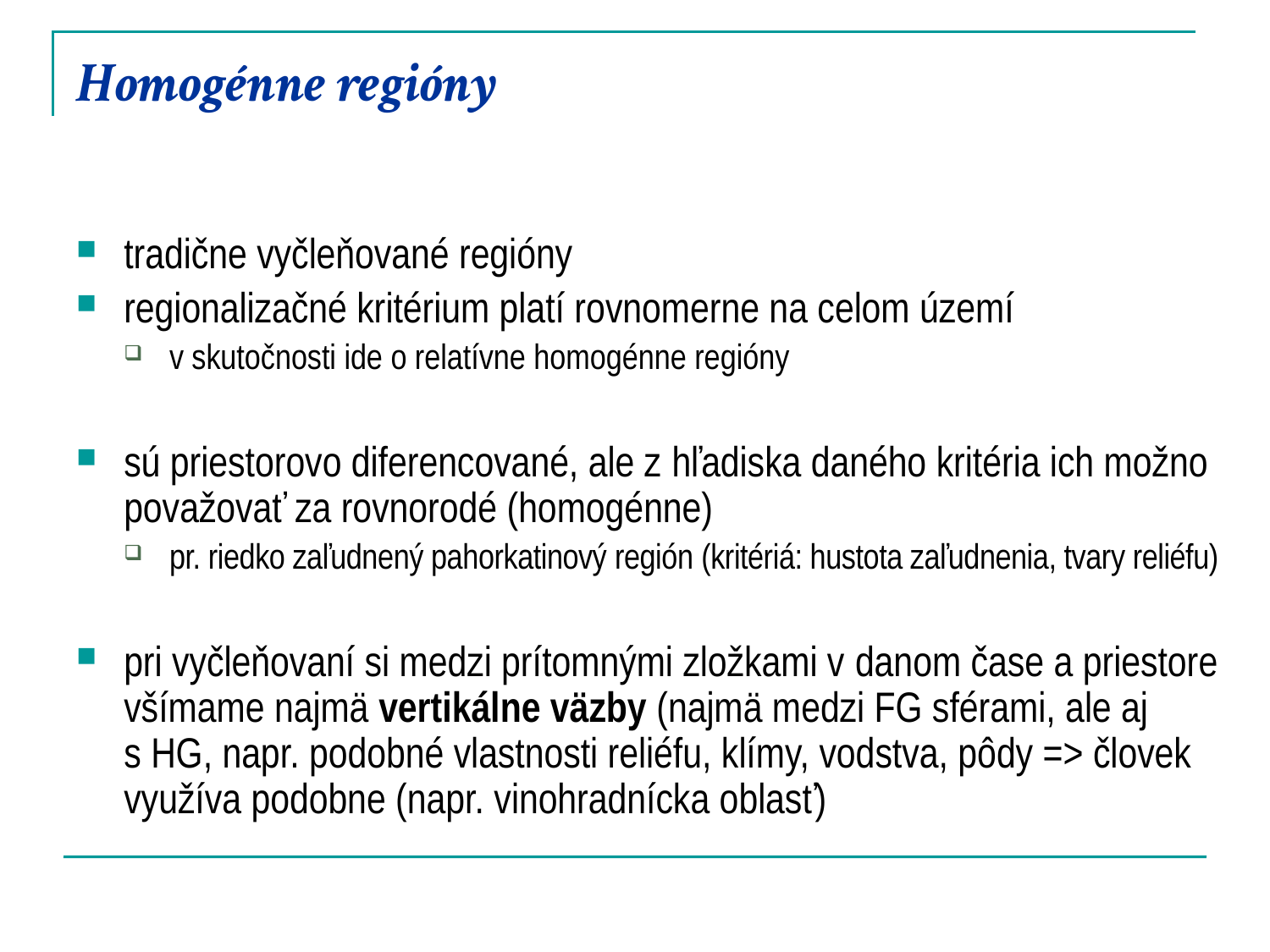

# Homogénne regióny
tradične vyčleňované regióny
regionalizačné kritérium platí rovnomerne na celom území
v skutočnosti ide o relatívne homogénne regióny

sú priestorovo diferencované, ale z hľadiska daného kritéria ich možno považovať za rovnorodé (homogénne)
pr. riedko zaľudnený pahorkatinový región (kritériá: hustota zaľudnenia, tvary reliéfu)

pri vyčleňovaní si medzi prítomnými zložkami v danom čase a priestore všímame najmä vertikálne väzby (najmä medzi FG sférami, ale aj s HG, napr. podobné vlastnosti reliéfu, klímy, vodstva, pôdy => človek využíva podobne (napr. vinohradnícka oblasť)